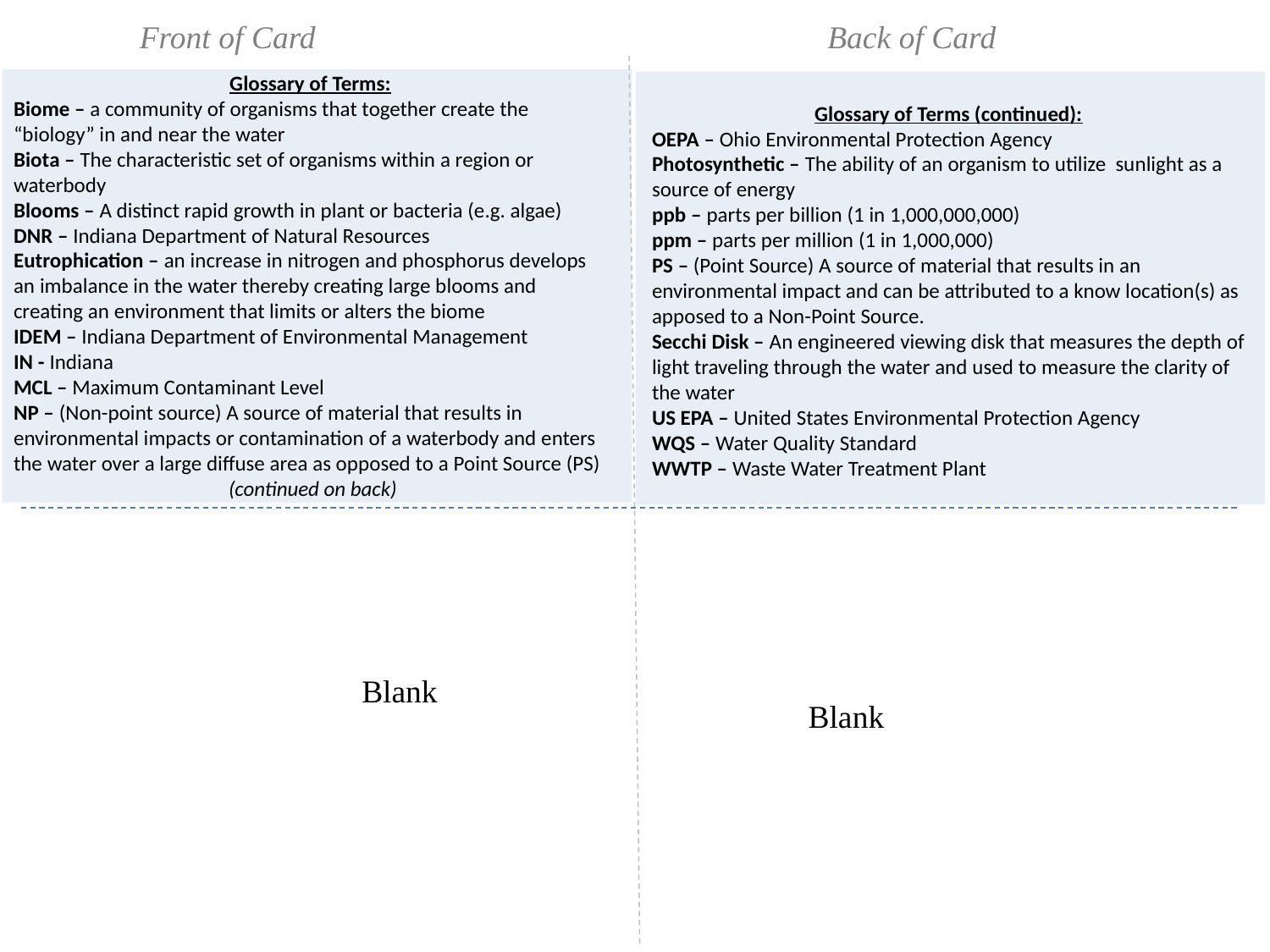

Front of Card
Back of Card
Glossary of Terms:
Biome – a community of organisms that together create the “biology” in and near the water
Biota – The characteristic set of organisms within a region or waterbody
Blooms – A distinct rapid growth in plant or bacteria (e.g. algae)
DNR – Indiana Department of Natural Resources
Eutrophication – an increase in nitrogen and phosphorus develops an imbalance in the water thereby creating large blooms and creating an environment that limits or alters the biome
IDEM – Indiana Department of Environmental Management
IN - Indiana
MCL – Maximum Contaminant Level
NP – (Non-point source) A source of material that results in environmental impacts or contamination of a waterbody and enters the water over a large diffuse area as opposed to a Point Source (PS)
 (continued on back)

Glossary of Terms (continued):
OEPA – Ohio Environmental Protection Agency
Photosynthetic – The ability of an organism to utilize  sunlight as a source of energy
ppb – parts per billion (1 in 1,000,000,000)
ppm – parts per million (1 in 1,000,000)
PS – (Point Source) A source of material that results in an environmental impact and can be attributed to a know location(s) as apposed to a Non-Point Source.
Secchi Disk – An engineered viewing disk that measures the depth of light traveling through the water and used to measure the clarity of the water
US EPA – United States Environmental Protection Agency
WQS – Water Quality Standard
WWTP – Waste Water Treatment Plant
Blank
Blank